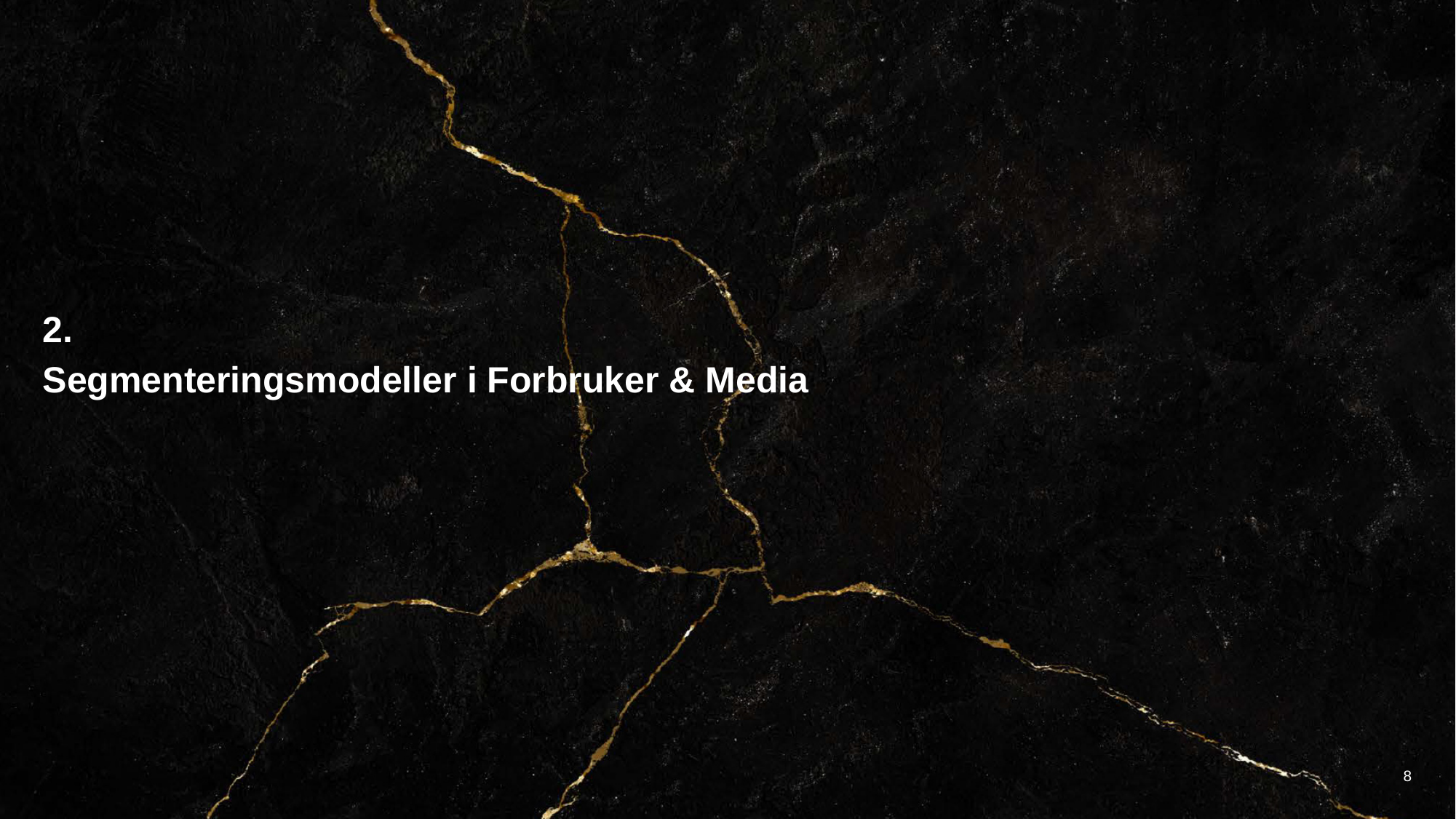

2.
Segmenteringsmodeller i Forbruker & Media
8